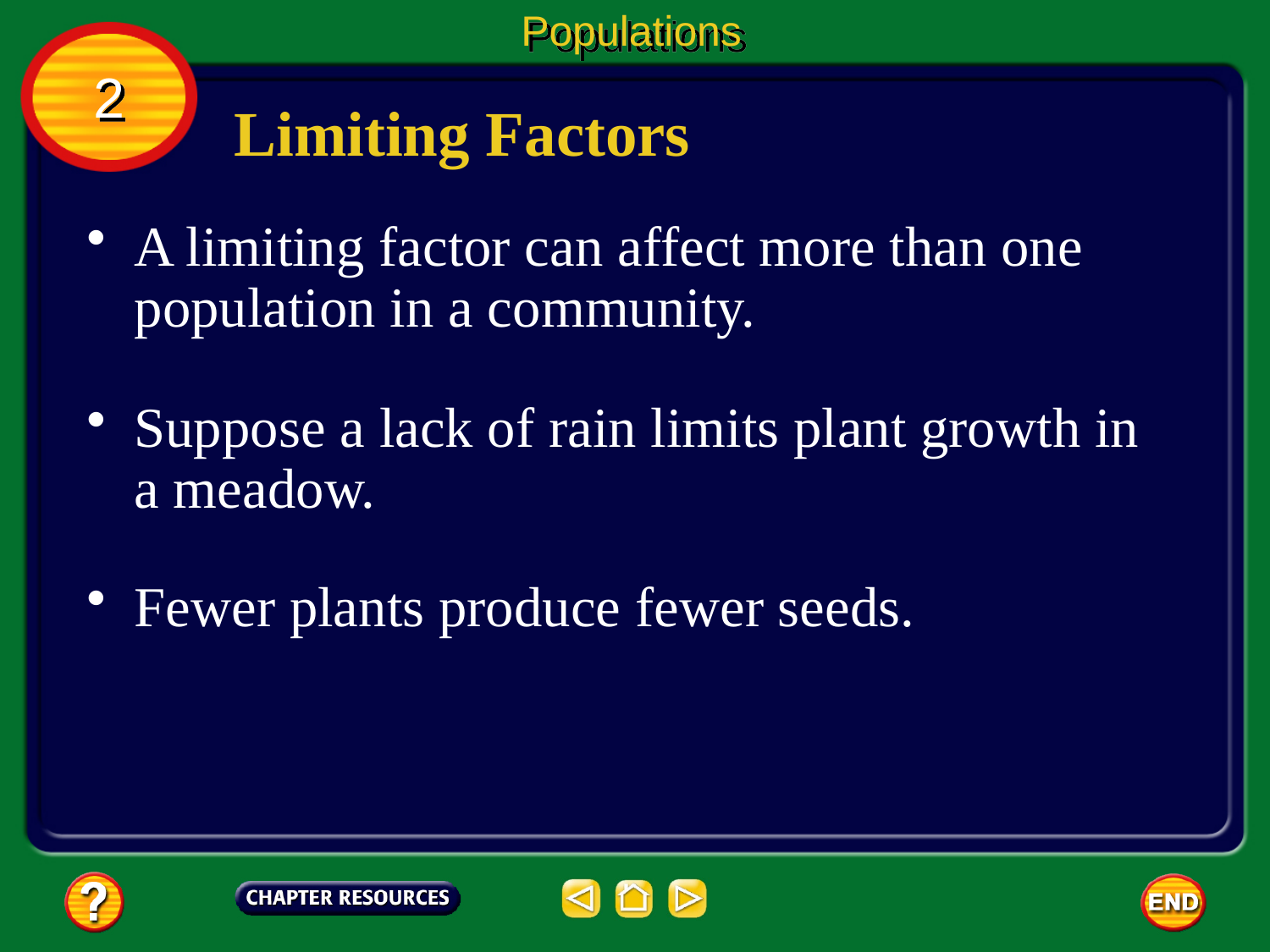

Populations
2
Limiting Factors
A limiting factor can affect more than one population in a community.
Suppose a lack of rain limits plant growth in a meadow.
Fewer plants produce fewer seeds.